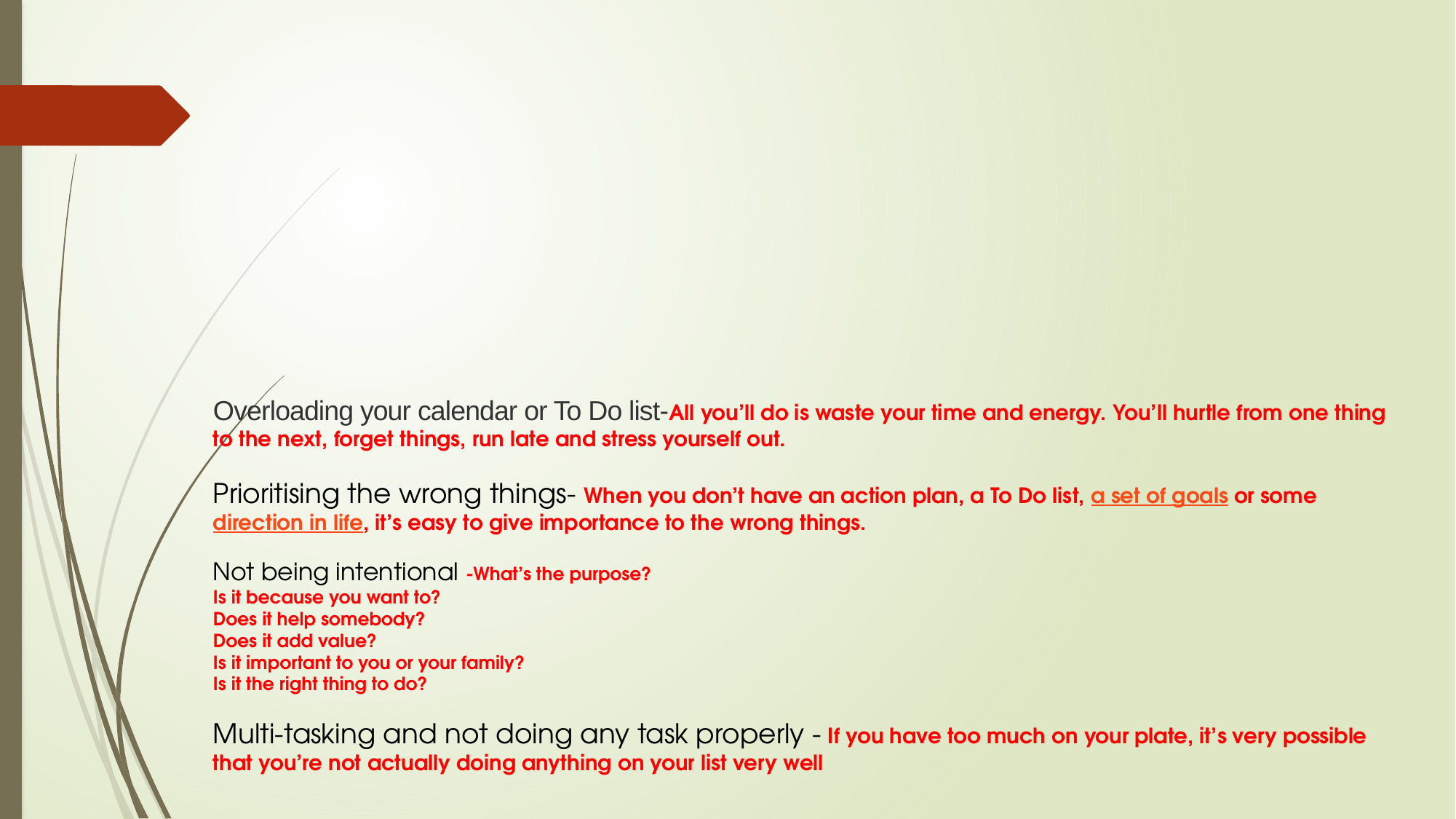

Overloading your calendar or To Do list-All you’ll do is waste your time and energy. You’ll hurtle from one thing to the next, forget things, run late and stress yourself out.

Prioritising the wrong things- When you don’t have an action plan, a To Do list, a set of goals or some direction in life, it’s easy to give importance to the wrong things.

Not being intentional -What’s the purpose?
Is it because you want to?
Does it help somebody?
Does it add value?
Is it important to you or your family?
Is it the right thing to do?

Multi-tasking and not doing any task properly - If you have too much on your plate, it’s very possible that you’re not actually doing anything on your list very well